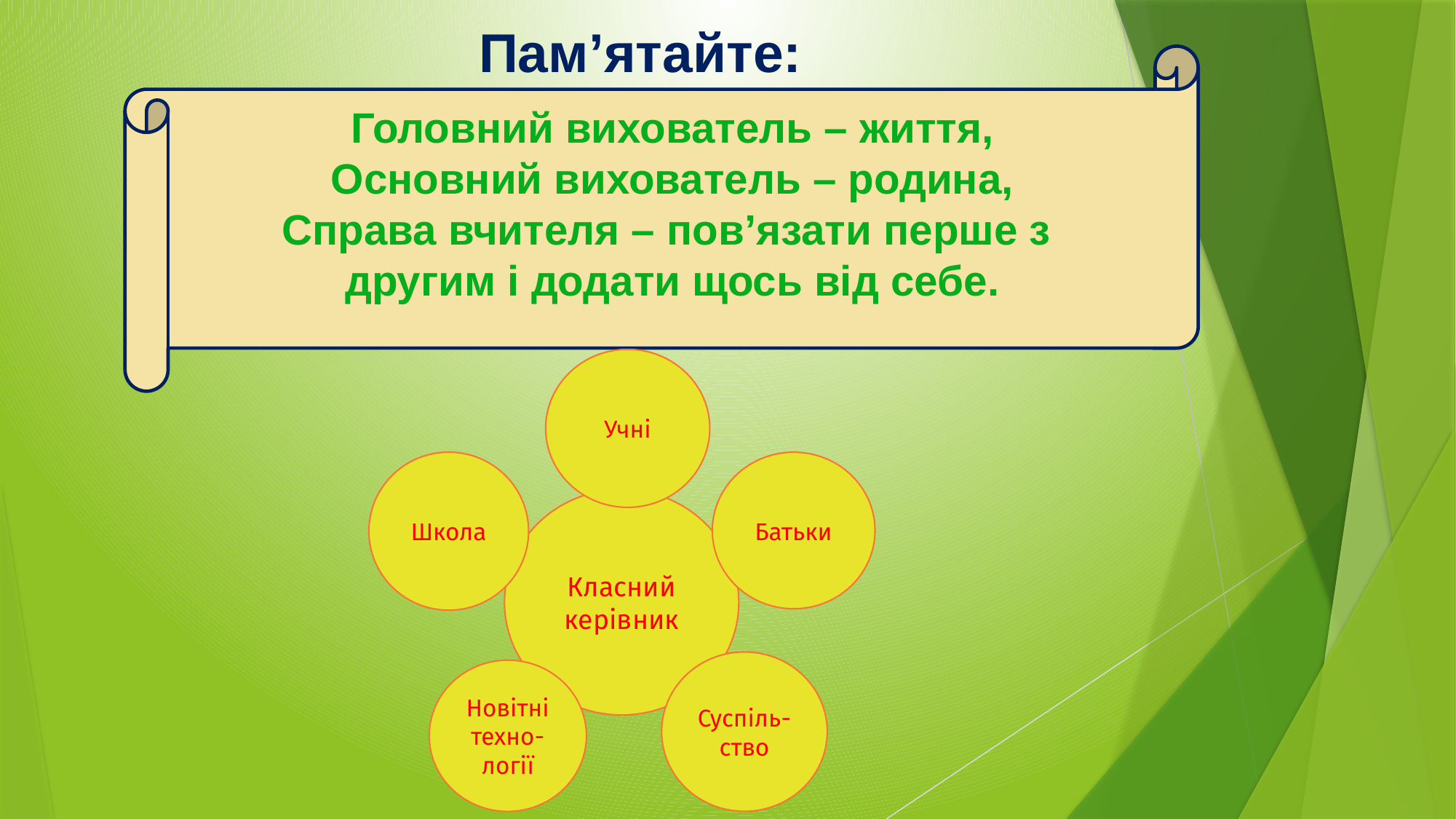

Пам’ятайте:
Головний вихователь – життя,
Основний вихователь – родина,
Справа вчителя – пов’язати перше з
другим і додати щось від себе.

Учні
Школа
Батьки
Класний керівник
Суспіль-ство
Новітні техно- логії